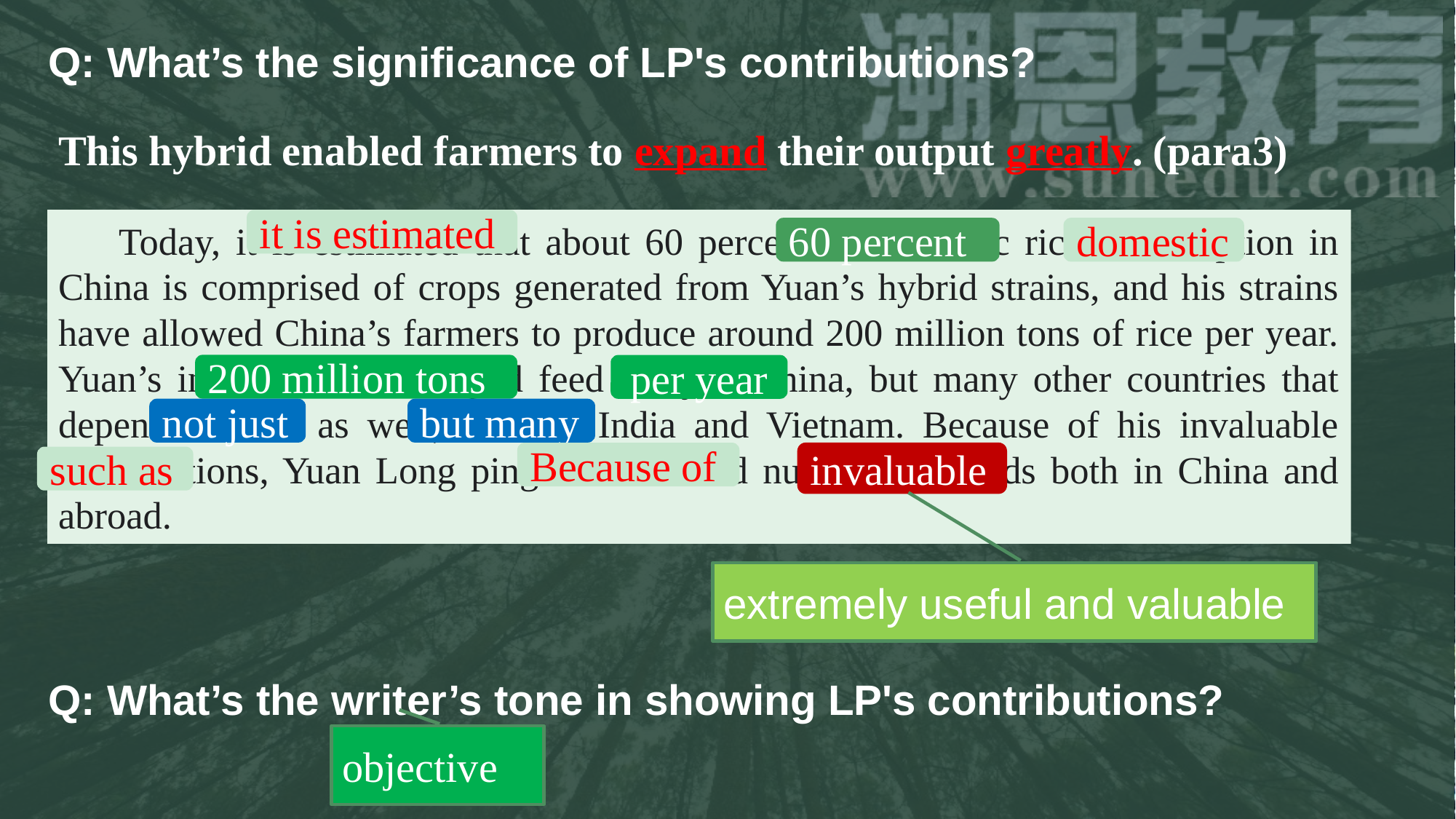

Q: What’s the significance of LP's contributions?
# This hybrid enabled farmers to expand their output greatly. (para3)
    Today, it is estimated that about 60 percent of domestic rice consumption in China is comprised of crops generated from Yuan’s hybrid strains, and his strains have allowed China’s farmers to produce around 200 million tons of rice per year. Yuan’s innovation has helped feed not just China, but many other countries that depend on rice as well, such as India and Vietnam. Because of his invaluable contributions, Yuan Long ping has received numerous awards both in China and abroad.
it is estimated
60 percent
domestic
200 million tons
per year
not just
but many
invaluable
Because of
such as
extremely useful and valuable
Q: What’s the writer’s tone in showing LP's contributions?
objective